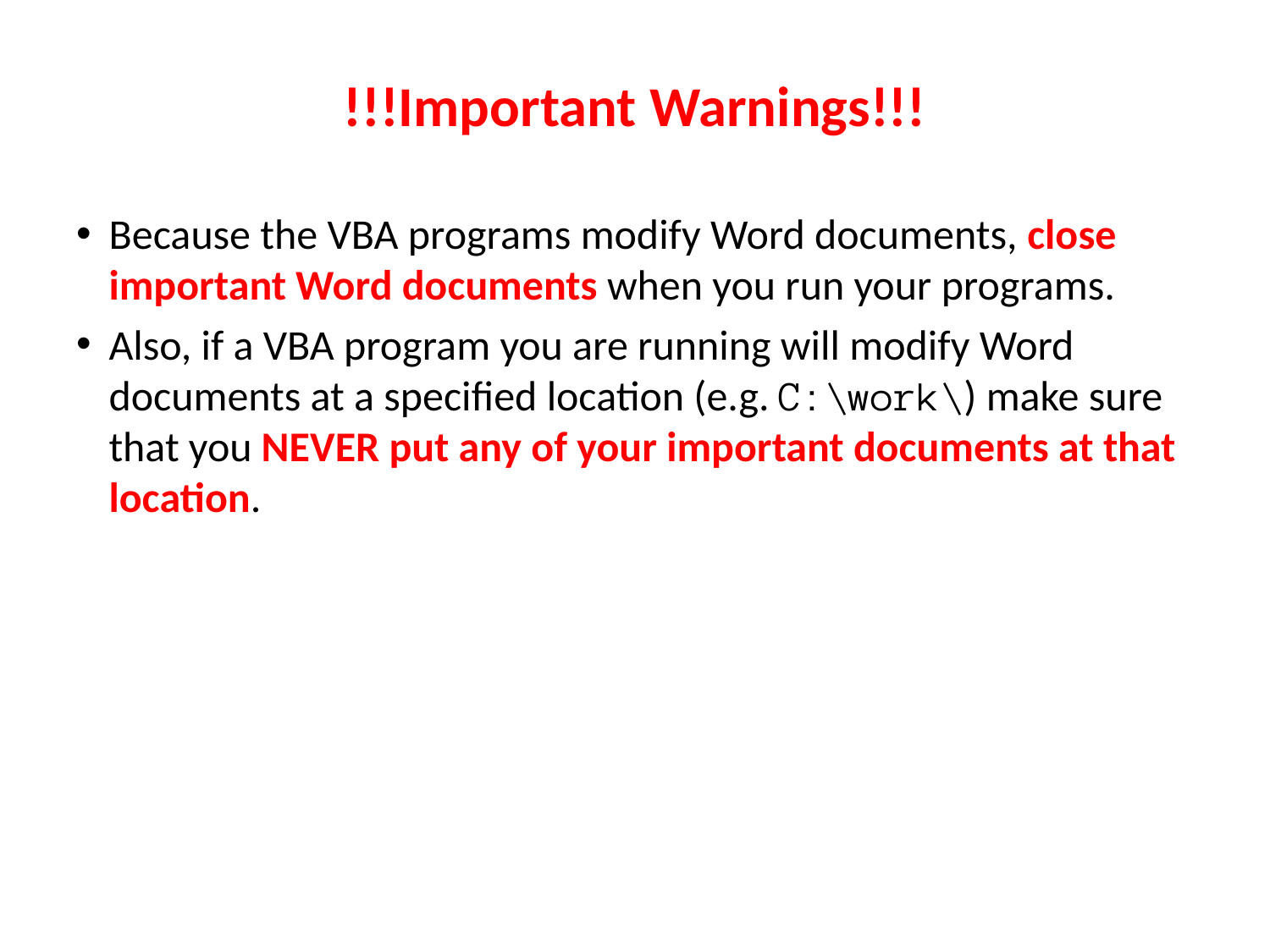

# !!!Important Warnings!!!
Because the VBA programs modify Word documents, close important Word documents when you run your programs.
Also, if a VBA program you are running will modify Word documents at a specified location (e.g. C:\work\) make sure that you NEVER put any of your important documents at that location.